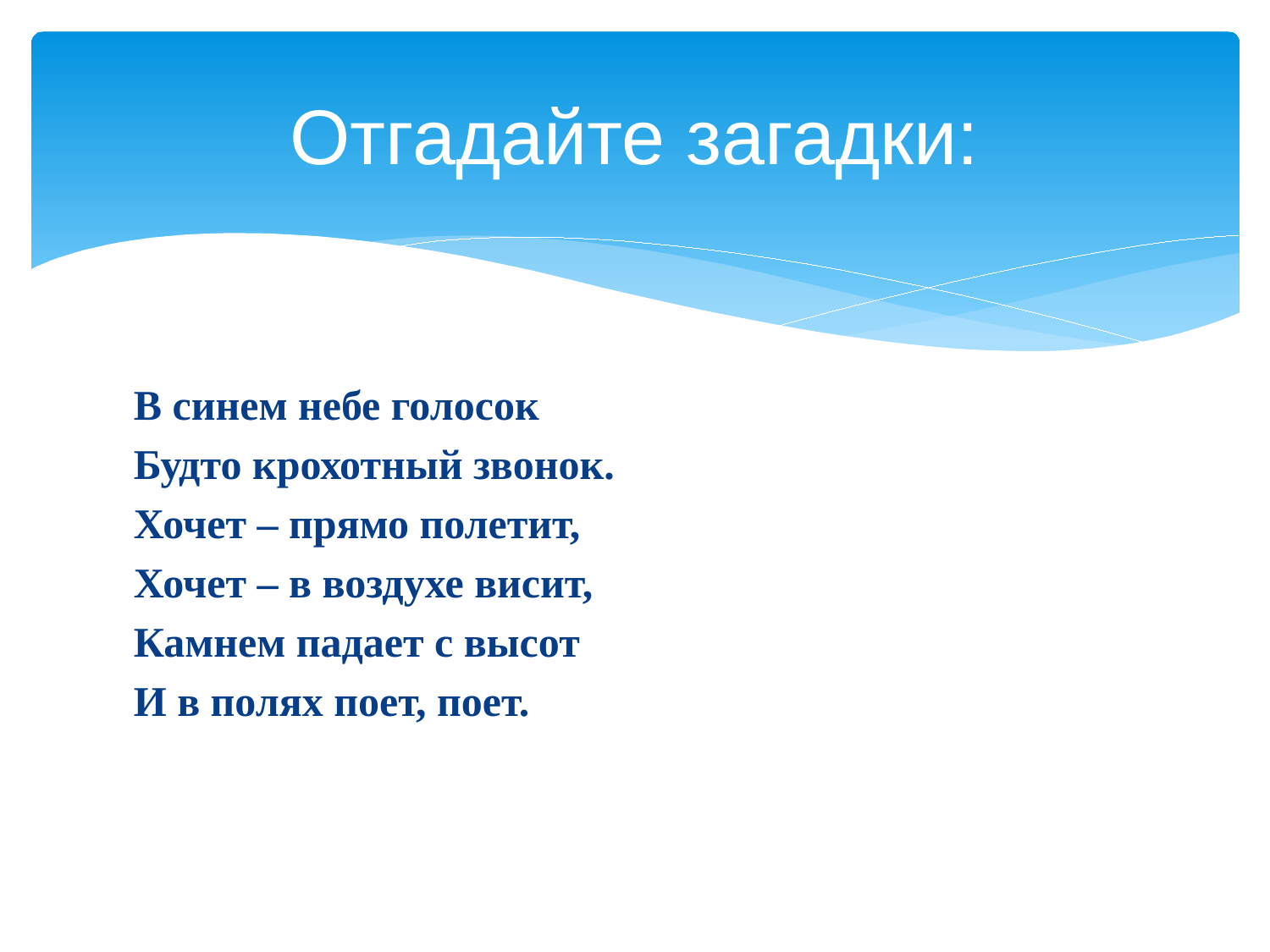

# Отгадайте загадки:
В синем небе голосок
Будто крохотный звонок.
Хочет – прямо полетит,
Хочет – в воздухе висит,
Камнем падает с высот
И в полях поет, поет.